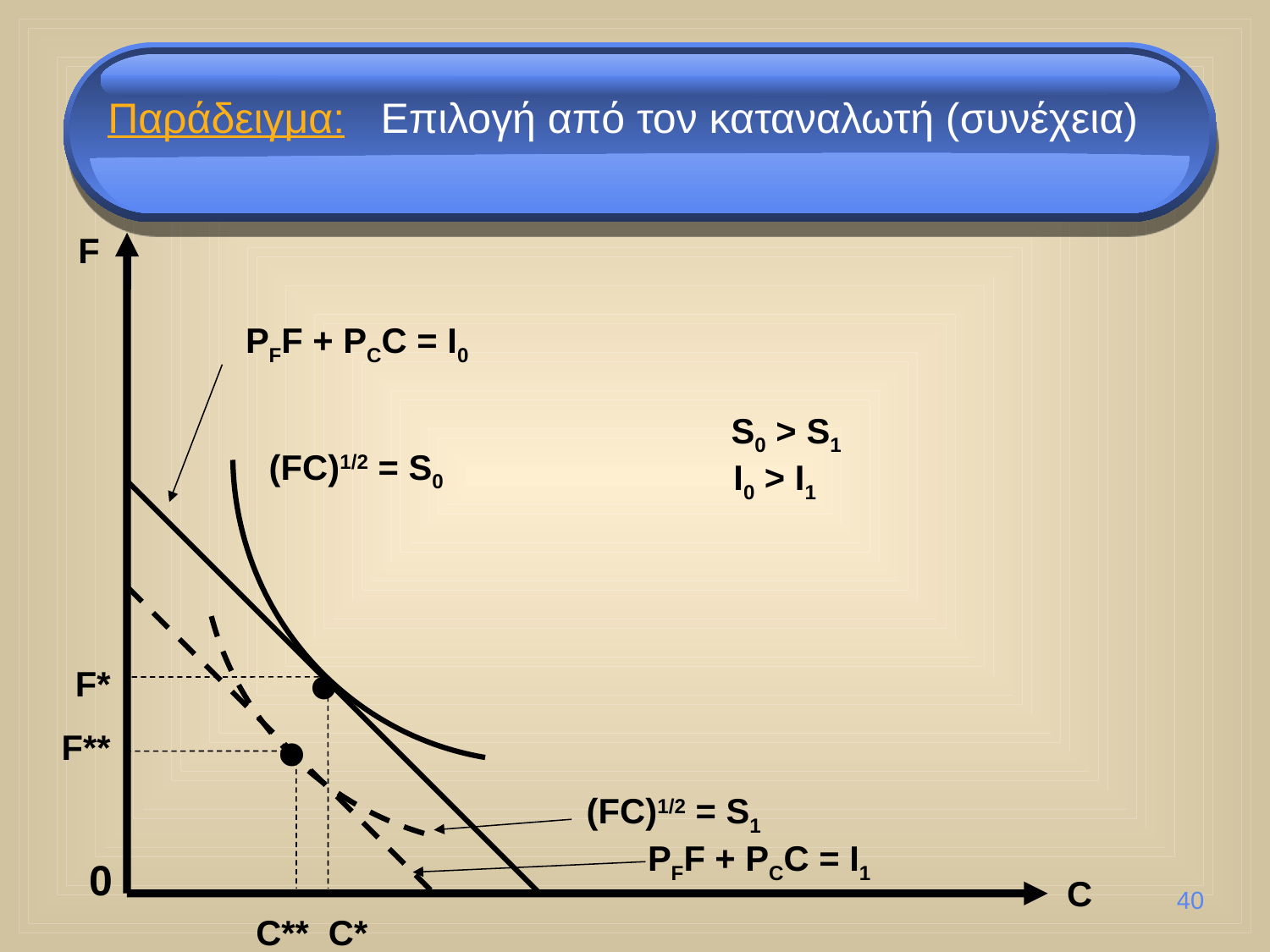

Παράδειγμα:   Επιλογή από τον καταναλωτή (συνέχεια)
F

PFF + PCC = I0

S0 > S1
(FC)1/2 = S0
I0 > I1

•
F*

•
F**

(FC)1/2 = S1

PFF + PCC = I1
0

C
40

C**  C*